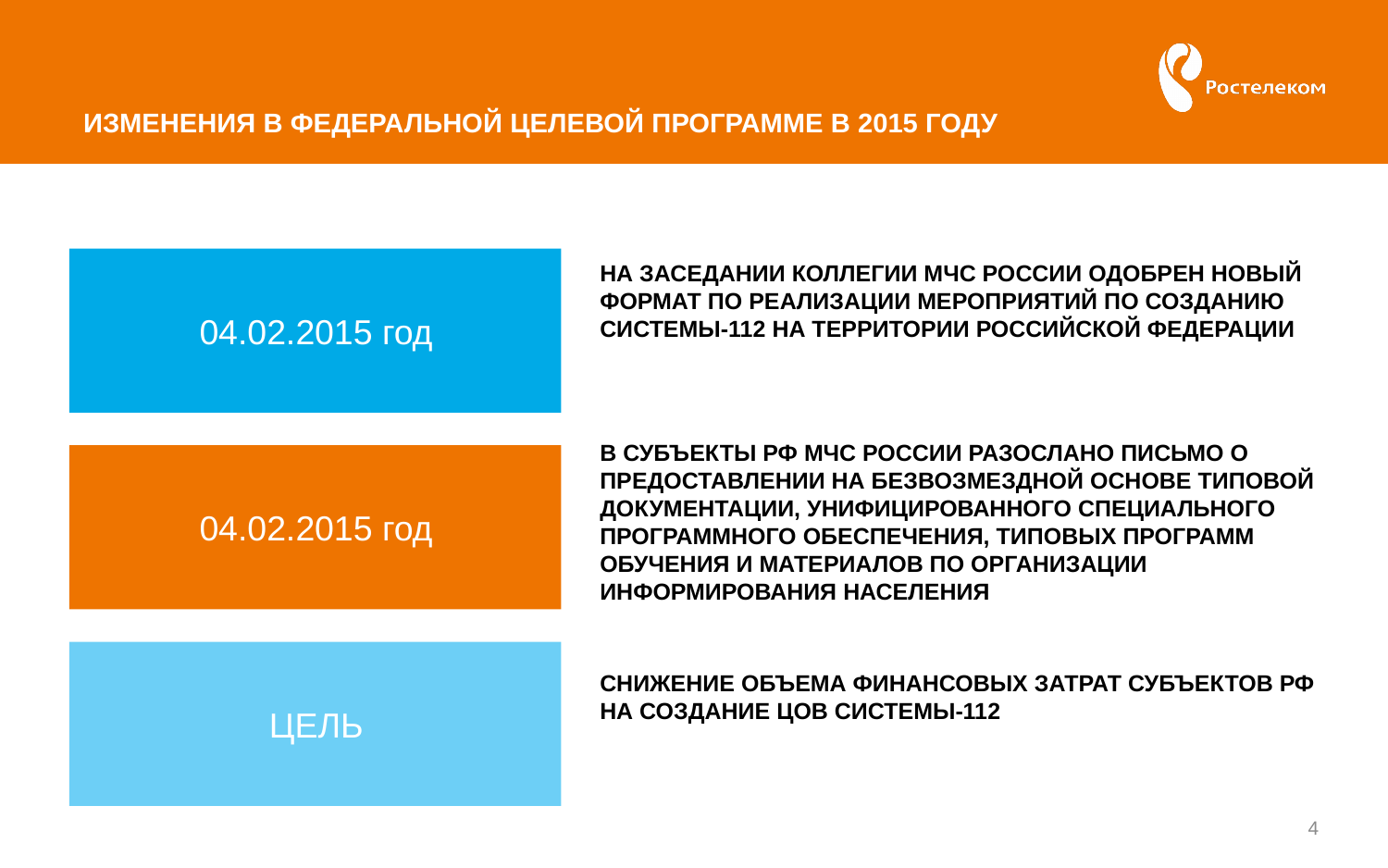

# ИЗМЕНЕНИЯ В ФЕДЕРАЛЬНОЙ ЦЕЛЕВОЙ ПРОГРАММЕ В 2015 ГОДУ

НА ЗАСЕДАНИИ КОЛЛЕГИИ МЧС РОССИИ ОДОБРЕН НОВЫЙ ФОРМАТ ПО РЕАЛИЗАЦИИ МЕРОПРИЯТИЙ ПО СОЗДАНИЮ СИСТЕМЫ-112 НА ТЕРРИТОРИИ РОССИЙСКОЙ ФЕДЕРАЦИИ

В СУБЪЕКТЫ РФ МЧС РОССИИ РАЗОСЛАНО ПИСЬМО О ПРЕДОСТАВЛЕНИИ НА БЕЗВОЗМЕЗДНОЙ ОСНОВЕ ТИПОВОЙ ДОКУМЕНТАЦИИ, УНИФИЦИРОВАННОГО СПЕЦИАЛЬНОГО ПРОГРАММНОГО ОБЕСПЕЧЕНИЯ, ТИПОВЫХ ПРОГРАММ ОБУЧЕНИЯ И МАТЕРИАЛОВ ПО ОРГАНИЗАЦИИ ИНФОРМИРОВАНИЯ НАСЕЛЕНИЯ

СНИЖЕНИЕ ОБЪЕМА ФИНАНСОВЫХ ЗАТРАТ СУБЪЕКТОВ РФ НА СОЗДАНИЕ ЦОВ СИСТЕМЫ-112
04.02.2015 год
КЕМ МЫ ХОТИМ СТАТЬ?
04.02.2015 год
КАК МЫ ЭТО СДЕЛАЕМ?
ЦЕЛЬ
4